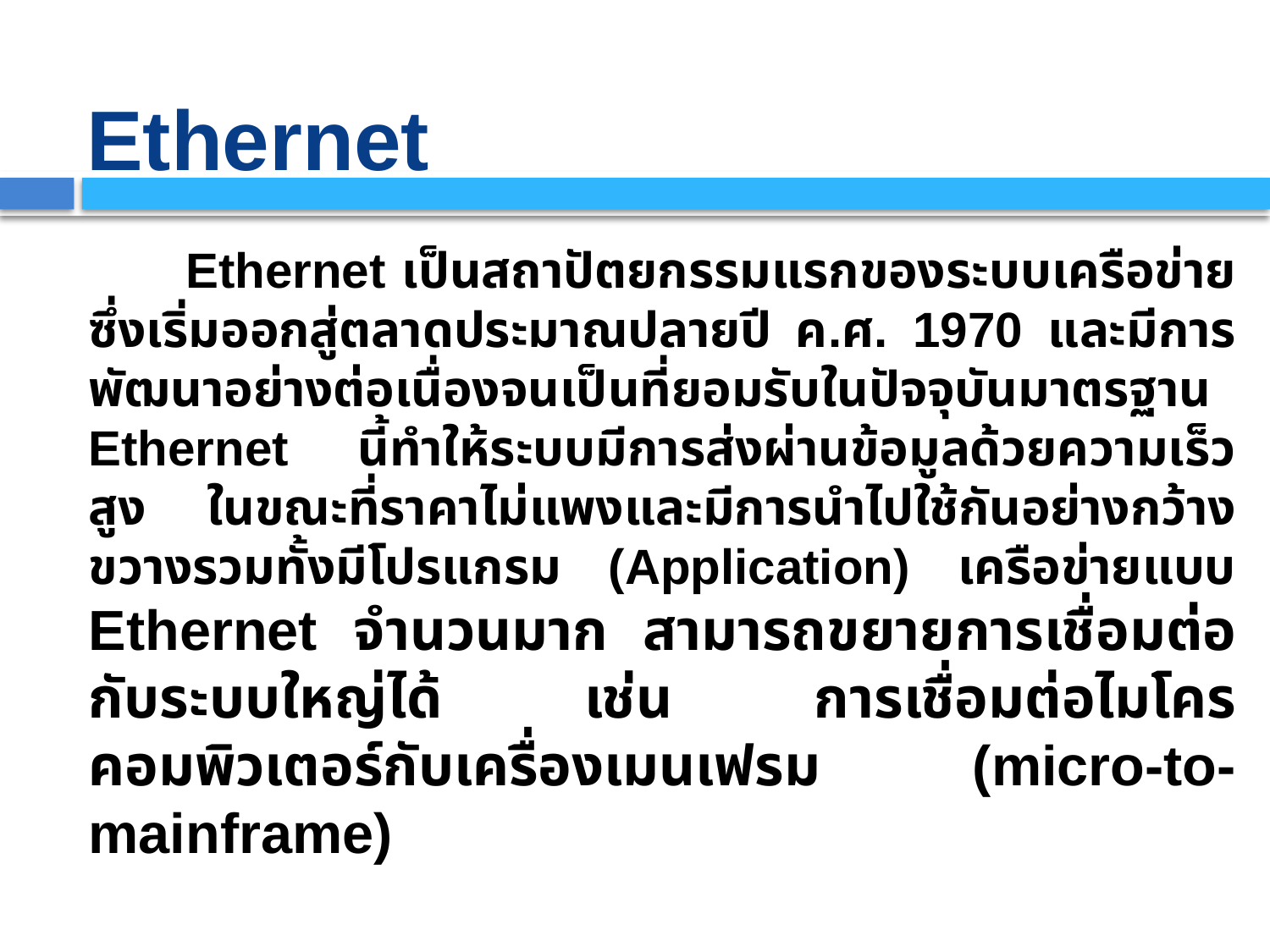

# Ethernet
         Ethernet เป็นสถาปัตยกรรมแรกของระบบเครือข่าย ซึ่งเริ่มออกสู่ตลาดประมาณปลายปี ค.ศ. 1970 และมีการพัฒนาอย่างต่อเนื่องจนเป็นที่ยอมรับในปัจจุบันมาตรฐาน Ethernet นี้ทำให้ระบบมีการส่งผ่านข้อมูลด้วยความเร็วสูง ในขณะที่ราคาไม่แพงและมีการนำไปใช้กันอย่างกว้างขวางรวมทั้งมีโปรแกรม (Application) เครือข่ายแบบ Ethernet จำนวนมาก สามารถขยายการเชื่อมต่อกับระบบใหญ่ได้ เช่น การเชื่อมต่อไมโครคอมพิวเตอร์กับเครื่องเมนเฟรม (micro-to-mainframe)